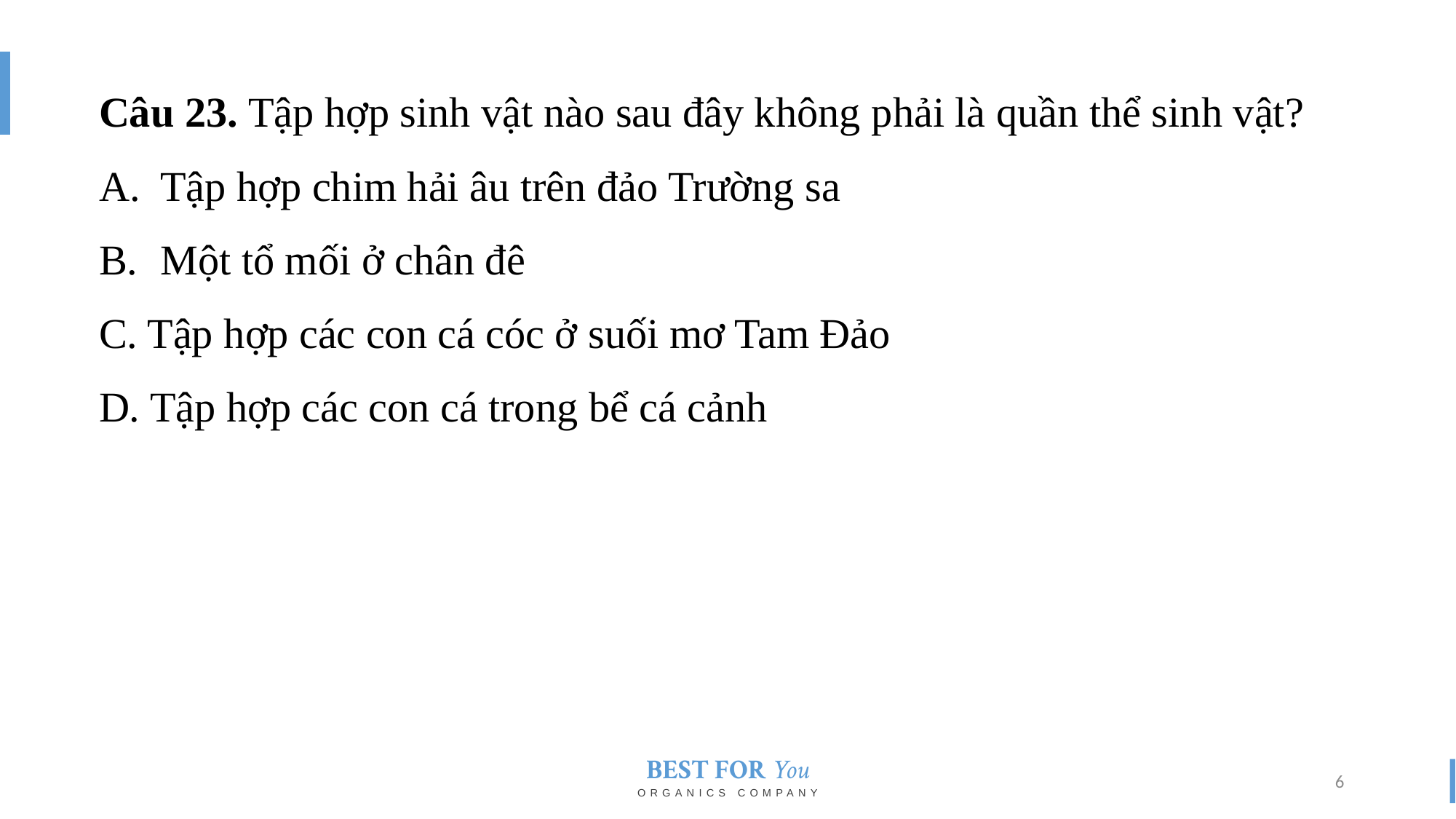

Câu 23. Tập hợp sinh vật nào sau đây không phải là quần thể sinh vật?
Tập hợp chim hải âu trên đảo Trường sa
Một tổ mối ở chân đê
C. Tập hợp các con cá cóc ở suối mơ Tam Đảo
D. Tập hợp các con cá trong bể cá cảnh
6